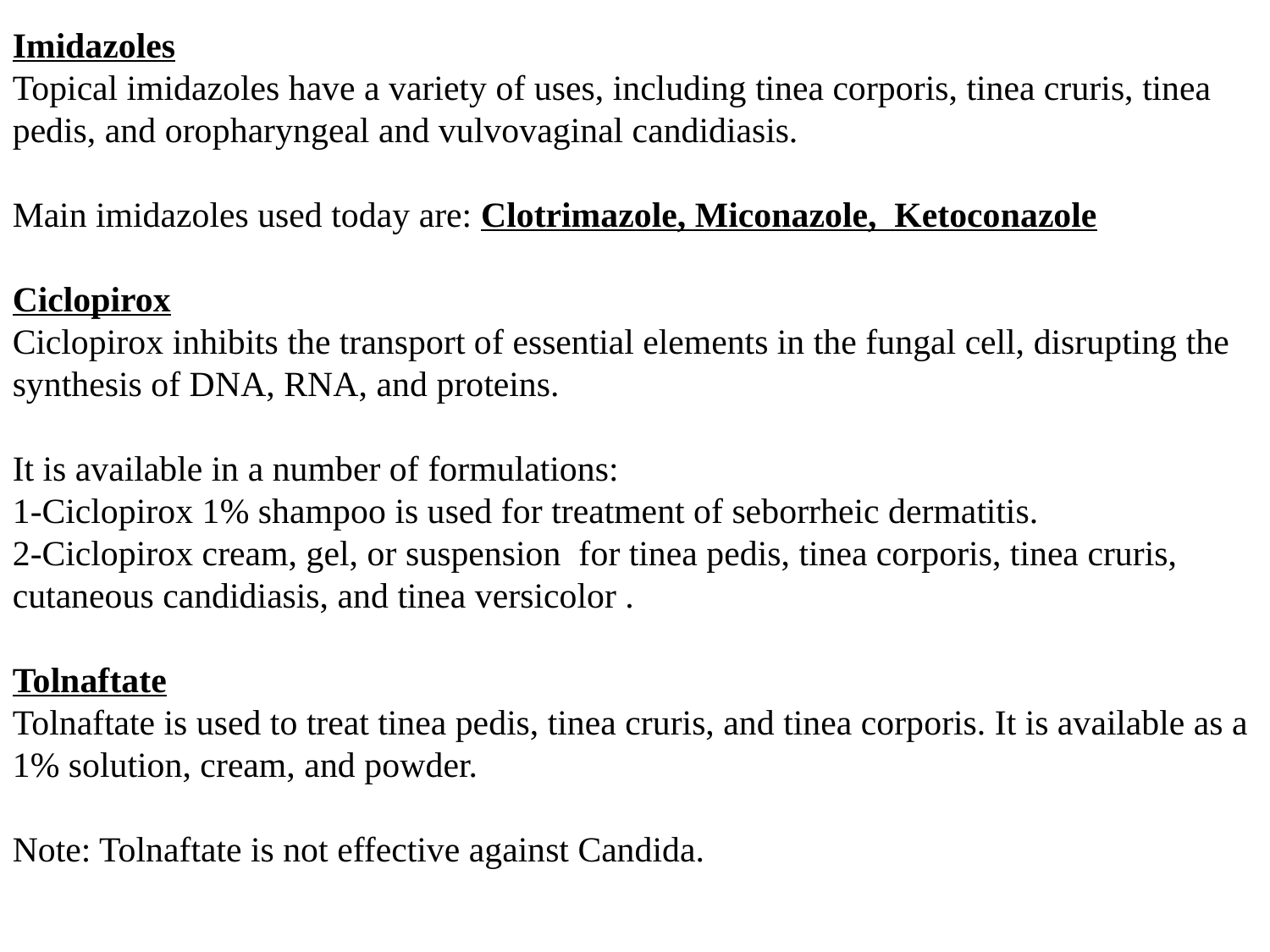

Imidazoles
Topical imidazoles have a variety of uses, including tinea corporis, tinea cruris, tinea pedis, and oropharyngeal and vulvovaginal candidiasis.

Main imidazoles used today are: Clotrimazole, Miconazole,  Ketoconazole

Ciclopirox
Ciclopirox inhibits the transport of essential elements in the fungal cell, disrupting the synthesis of DNA, RNA, and proteins.

It is available in a number of formulations:
1-Ciclopirox 1% shampoo is used for treatment of seborrheic dermatitis.
2-Ciclopirox cream, gel, or suspension  for tinea pedis, tinea corporis, tinea cruris, cutaneous candidiasis, and tinea versicolor .

Tolnaftate
Tolnaftate is used to treat tinea pedis, tinea cruris, and tinea corporis. It is available as a 1% solution, cream, and powder.

Note: Tolnaftate is not effective against Candida.